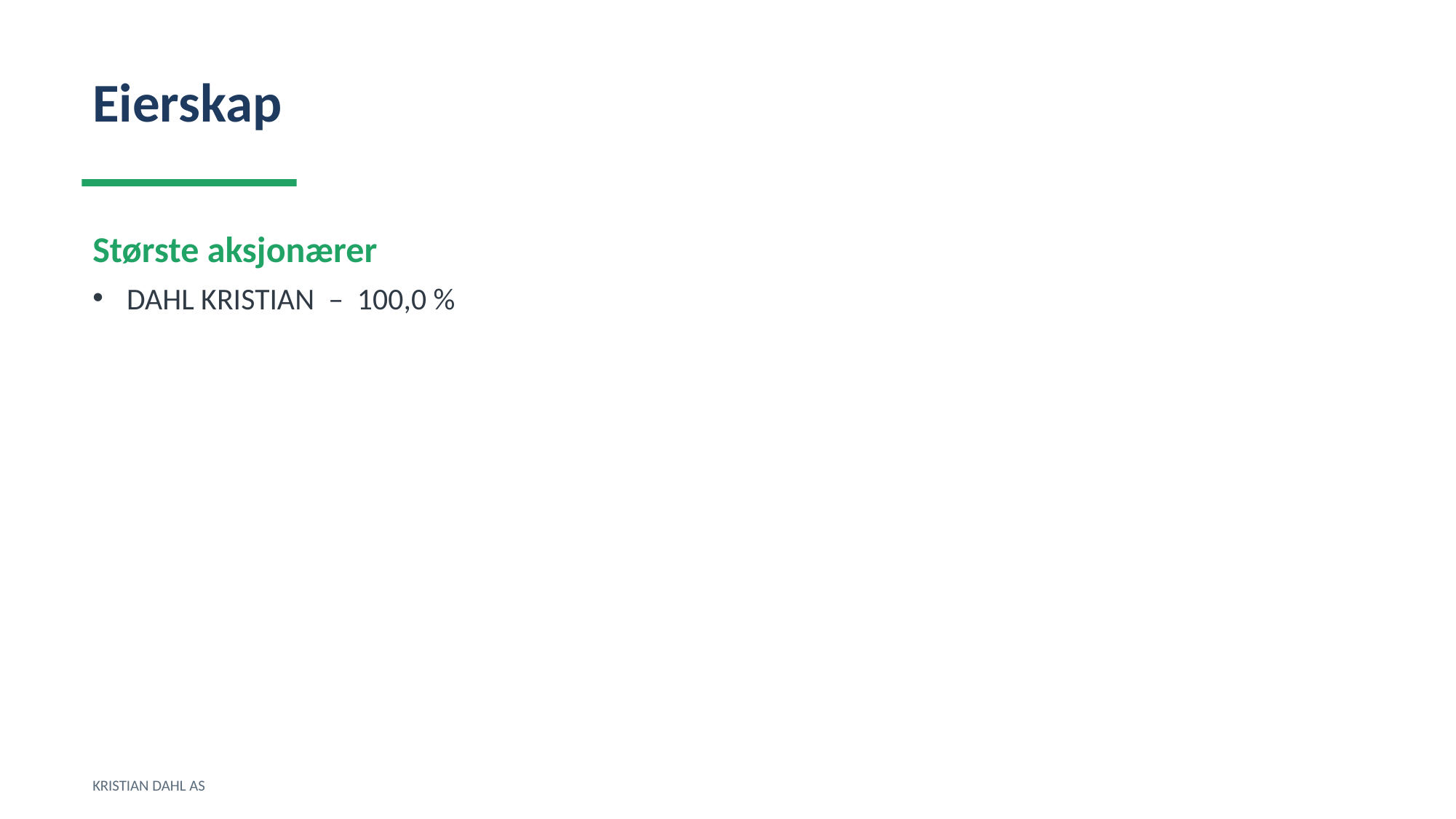

Eierskap

Største aksjonærer
DAHL KRISTIAN  –  100,0 %
KRISTIAN DAHL AS